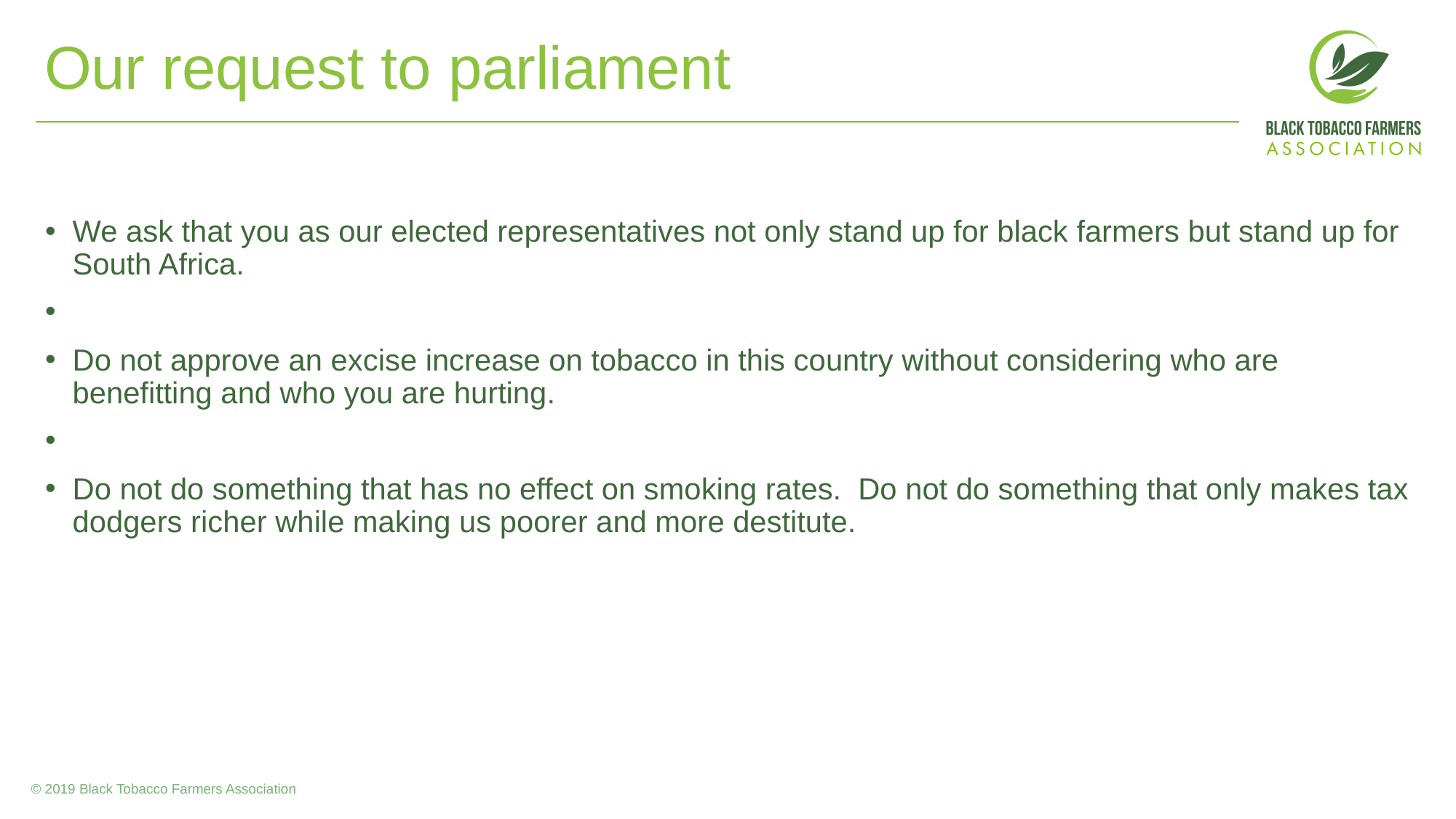

# Our request to parliament
We ask that you as our elected representatives not only stand up for black farmers but stand up for South Africa.

Do not approve an excise increase on tobacco in this country without considering who are benefitting and who you are hurting.

Do not do something that has no effect on smoking rates.  Do not do something that only makes tax dodgers richer while making us poorer and more destitute.